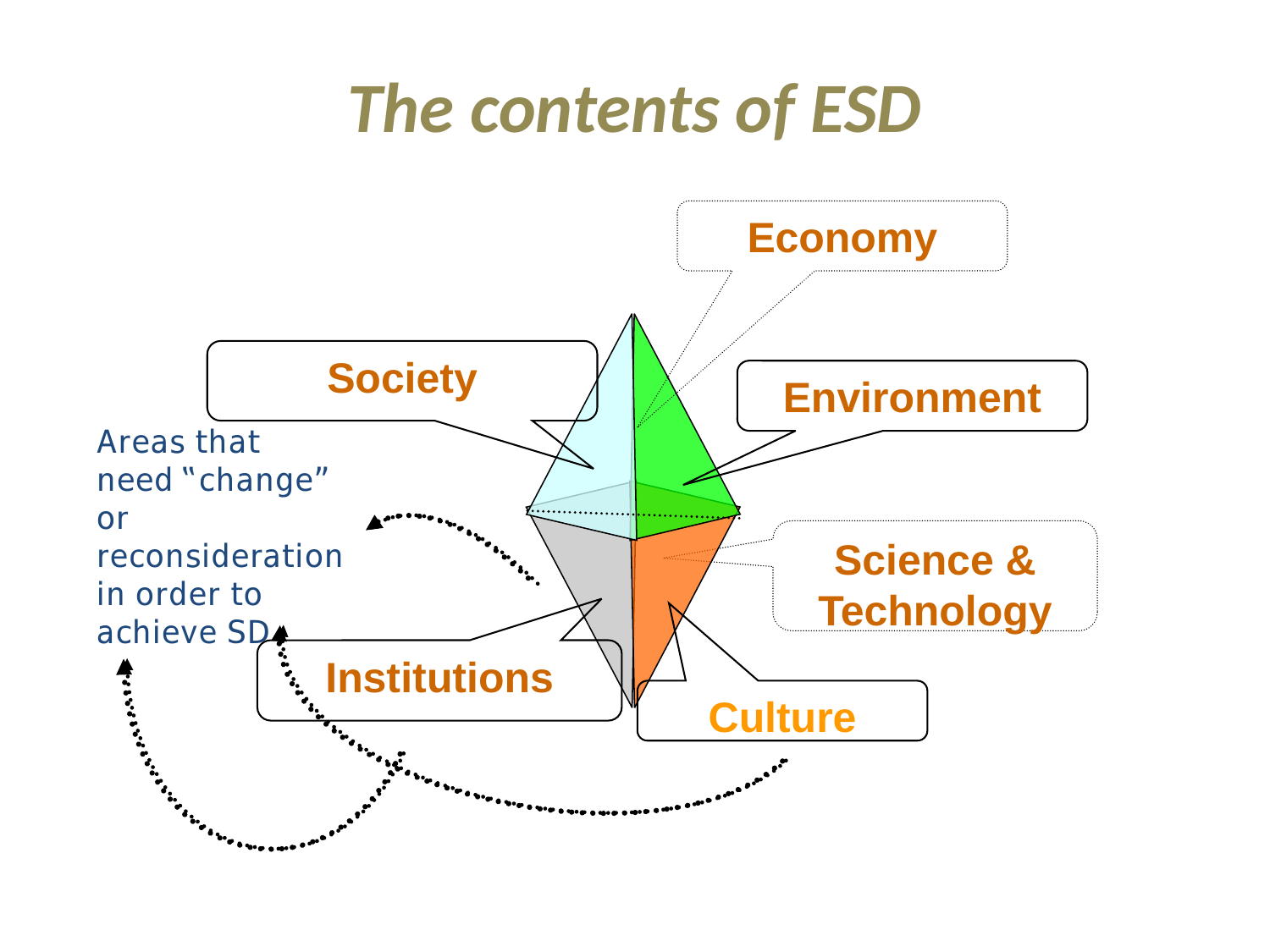

The contents of ESD
Economy

Society
Environment
Areas that need “change” or reconsideration in order to achieve SD

Science & Technology
Institutions

Culture